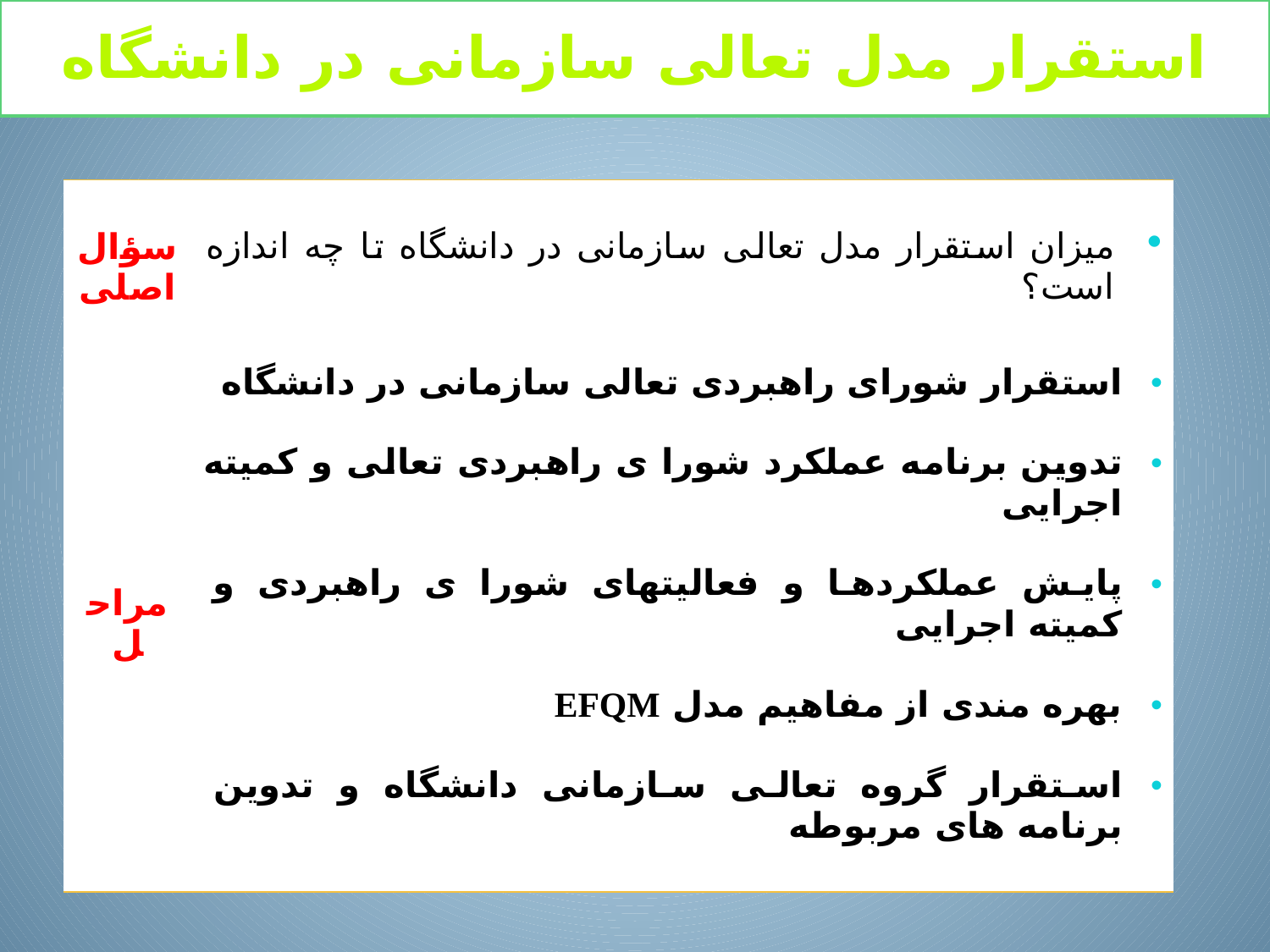

استقرار مدل تعالی سازمانی در دانشگاه
| سؤال اصلی | ميزان استقرار مدل تعالی سازمانی در دانشگاه تا چه اندازه‌ است؟ |
| --- | --- |
| مراحل | استقرار شورای راهبردی تعالی سازمانی در دانشگاه تدوین برنامه عملکرد شورا ی راهبردی تعالی و کمیته اجرایی پایش عملکردها و فعالیتهای شورا ی راهبردی و کمیته اجرایی بهره مندی از مفاهیم مدل EFQM استقرار گروه تعالی سازمانی دانشگاه و تدوین برنامه های مربوطه |